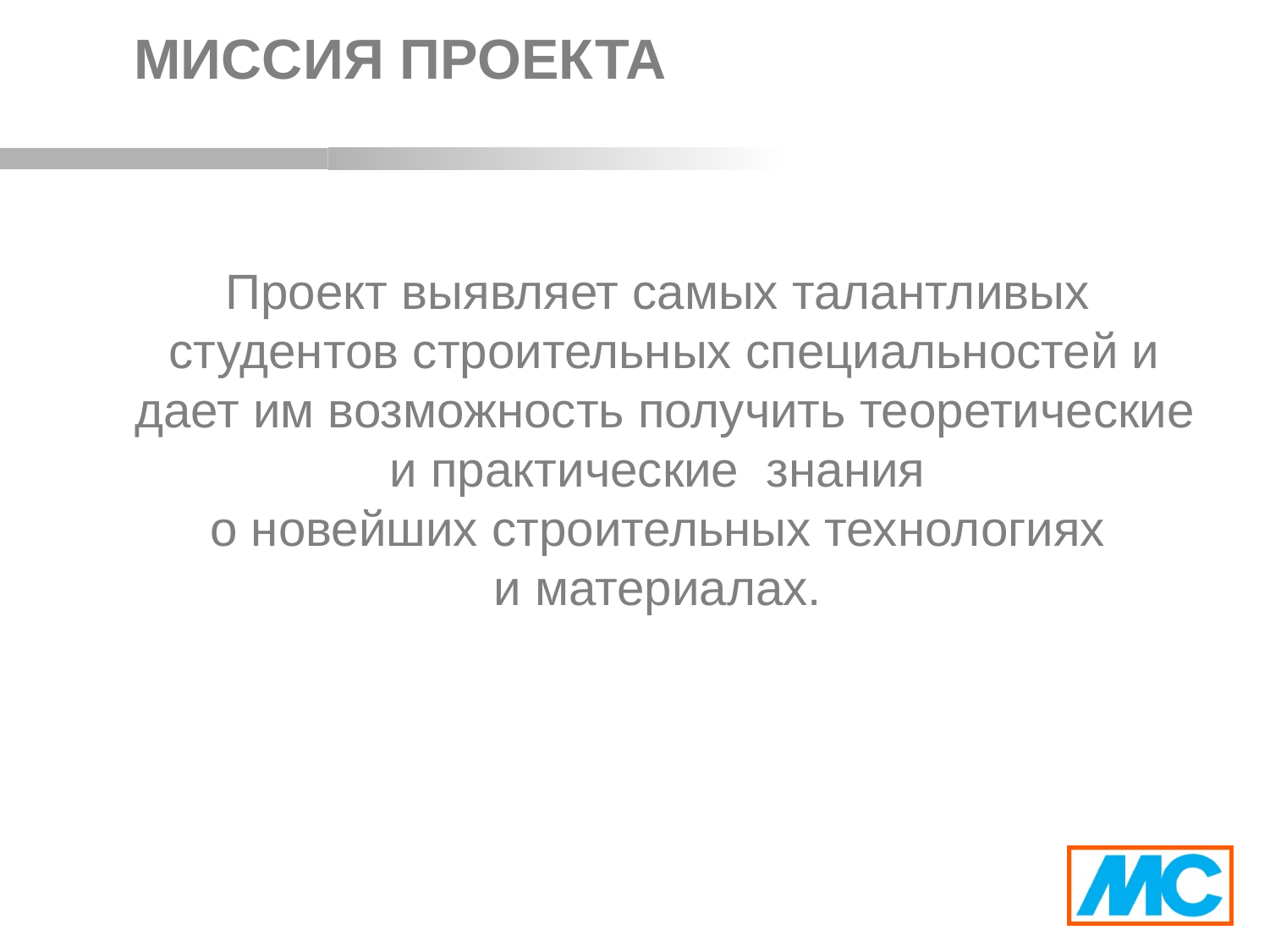

# МИССИЯ ПРОЕКТА

Проект выявляет самых талантливых
студентов строительных специальностей и дает им возможность получить теоретические и практические  знания
о новейших строительных технологиях
и материалах.